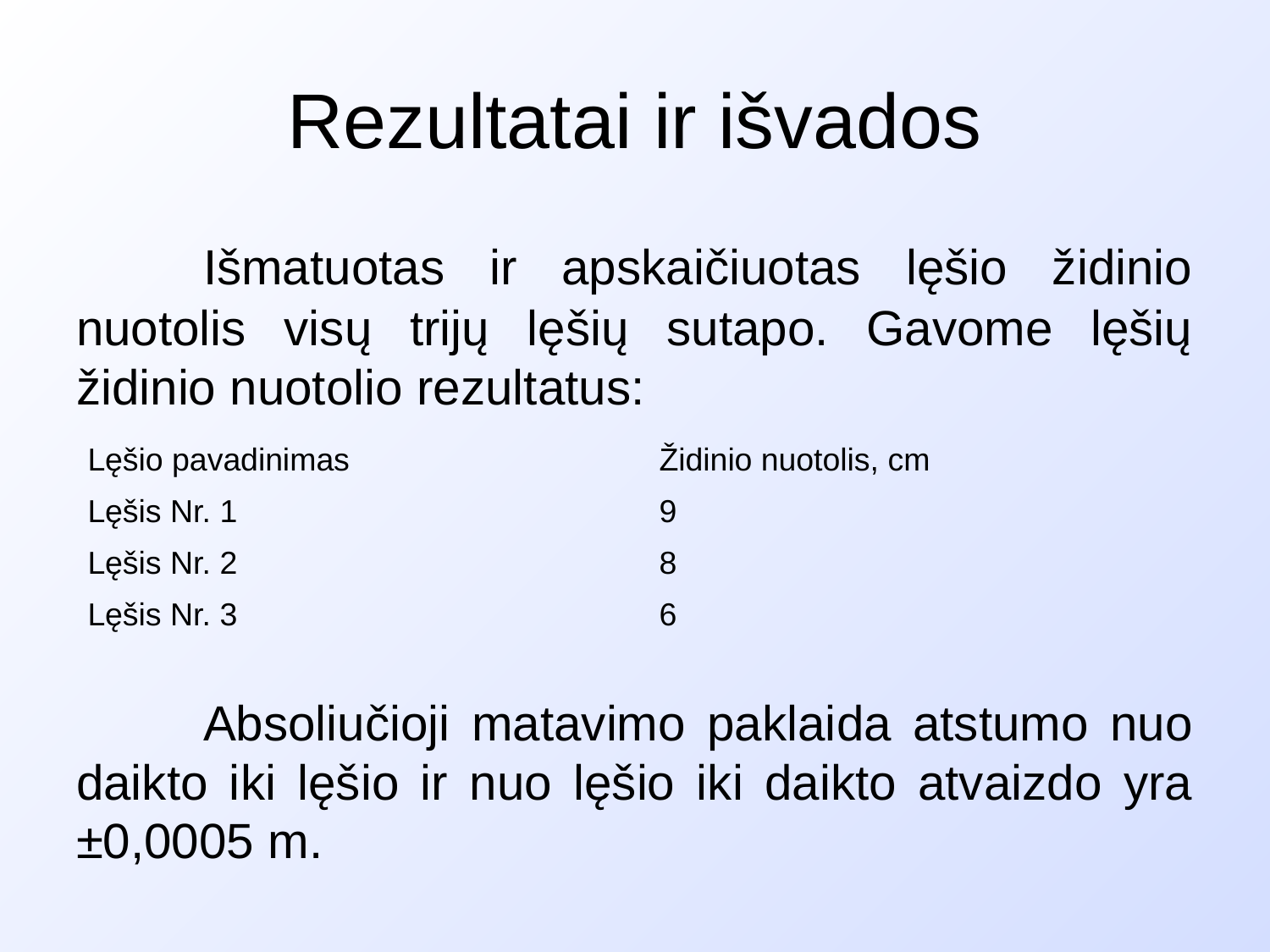

# Rezultatai ir išvados
	Išmatuotas ir apskaičiuotas lęšio židinio nuotolis visų trijų lęšių sutapo. Gavome lęšių židinio nuotolio rezultatus:

	Absoliučioji matavimo paklaida atstumo nuo daikto iki lęšio ir nuo lęšio iki daikto atvaizdo yra ±0,0005 m.

| Lęšio pavadinimas | Židinio nuotolis, cm |
| --- | --- |
| Lęšis Nr. 1 | 9 |
| Lęšis Nr. 2 | 8 |
| Lęšis Nr. 3 | 6 |